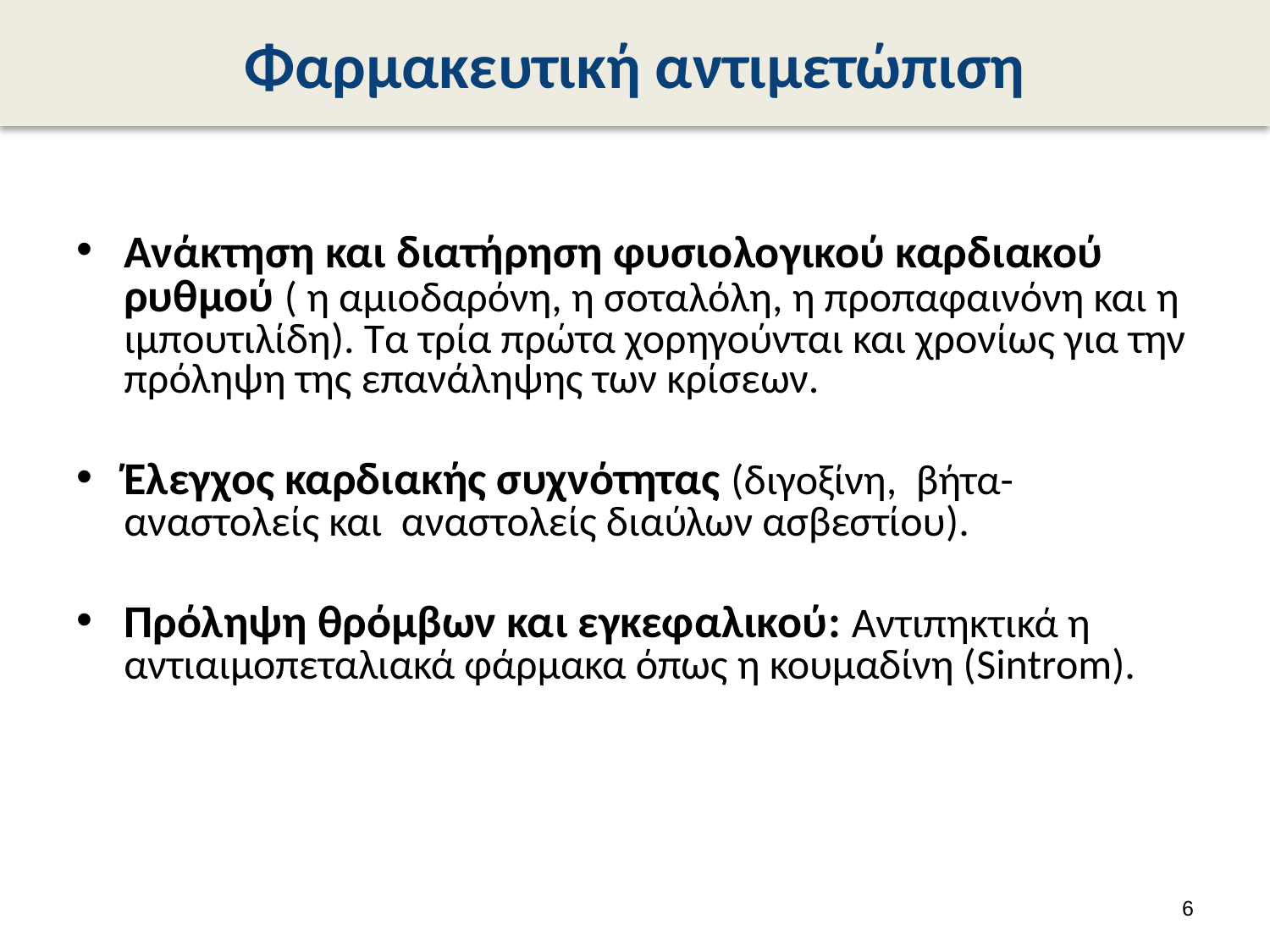

# Φαρμακευτική αντιμετώπιση

Ανάκτηση και διατήρηση φυσιολογικού καρδιακού ρυθμού ( η αμιοδαρόνη, η σοταλόλη, η προπαφαινόνη και η  ιμπουτιλίδη). Τα τρία πρώτα χορηγούνται και χρονίως για την πρόληψη της επανάληψης των κρίσεων.

Έλεγχος καρδιακής συχνότητας (διγοξίνη,  βήτα-αναστολείς και  αναστολείς διαύλων ασβεστίου).

Πρόληψη θρόμβων και εγκεφαλικού: Αντιπηκτικά η αντιαιμοπεταλιακά φάρμακα όπως η κουμαδίνη (Sintrom).
6